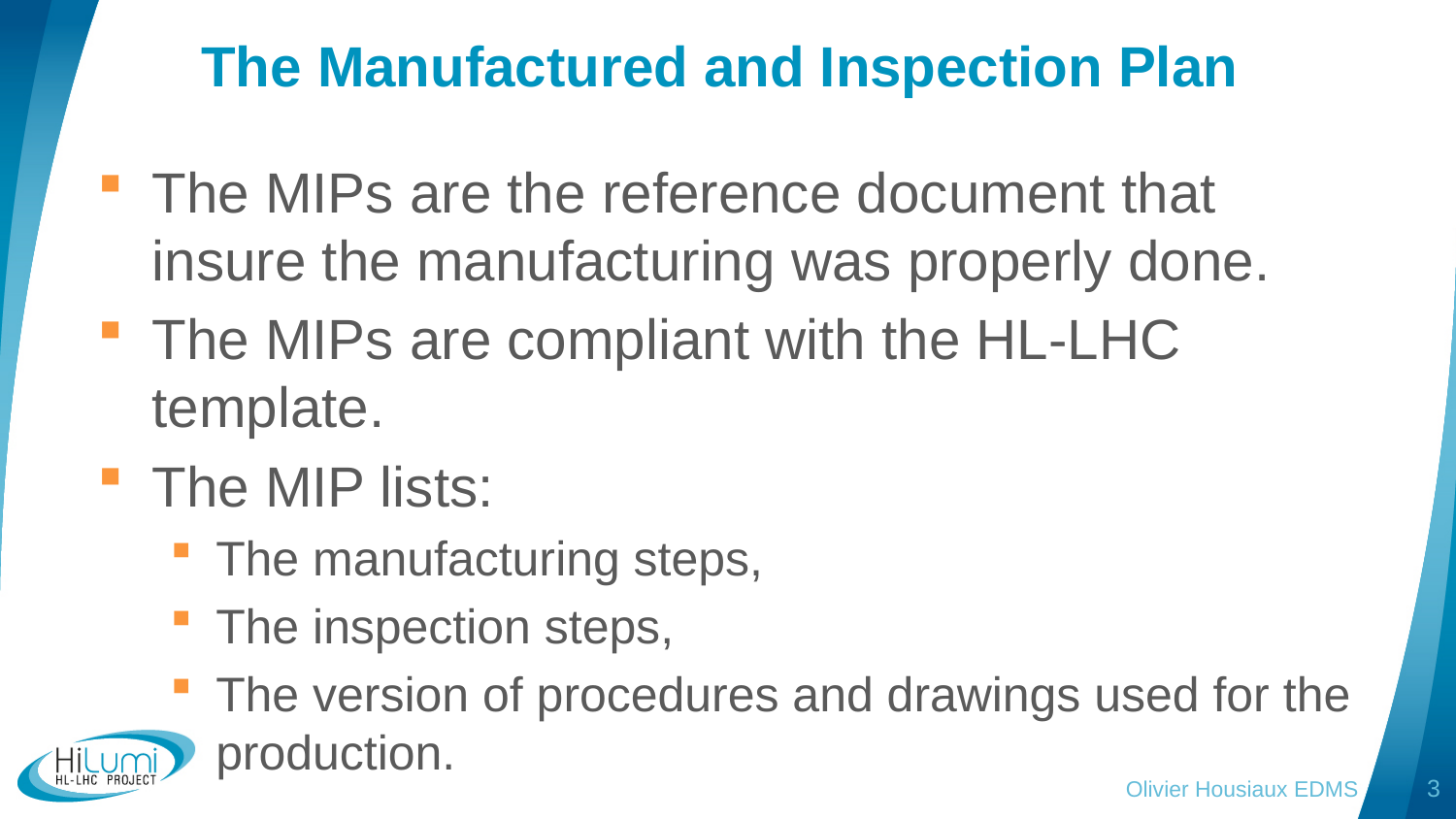

# The Manufactured and Inspection Plan
The MIPs are the reference document that insure the manufacturing was properly done.
The MIPs are compliant with the HL-LHC template.
The MIP lists:
The manufacturing steps,
The inspection steps,
The version of procedures and drawings used for the production.
Olivier Housiaux EDMS
3